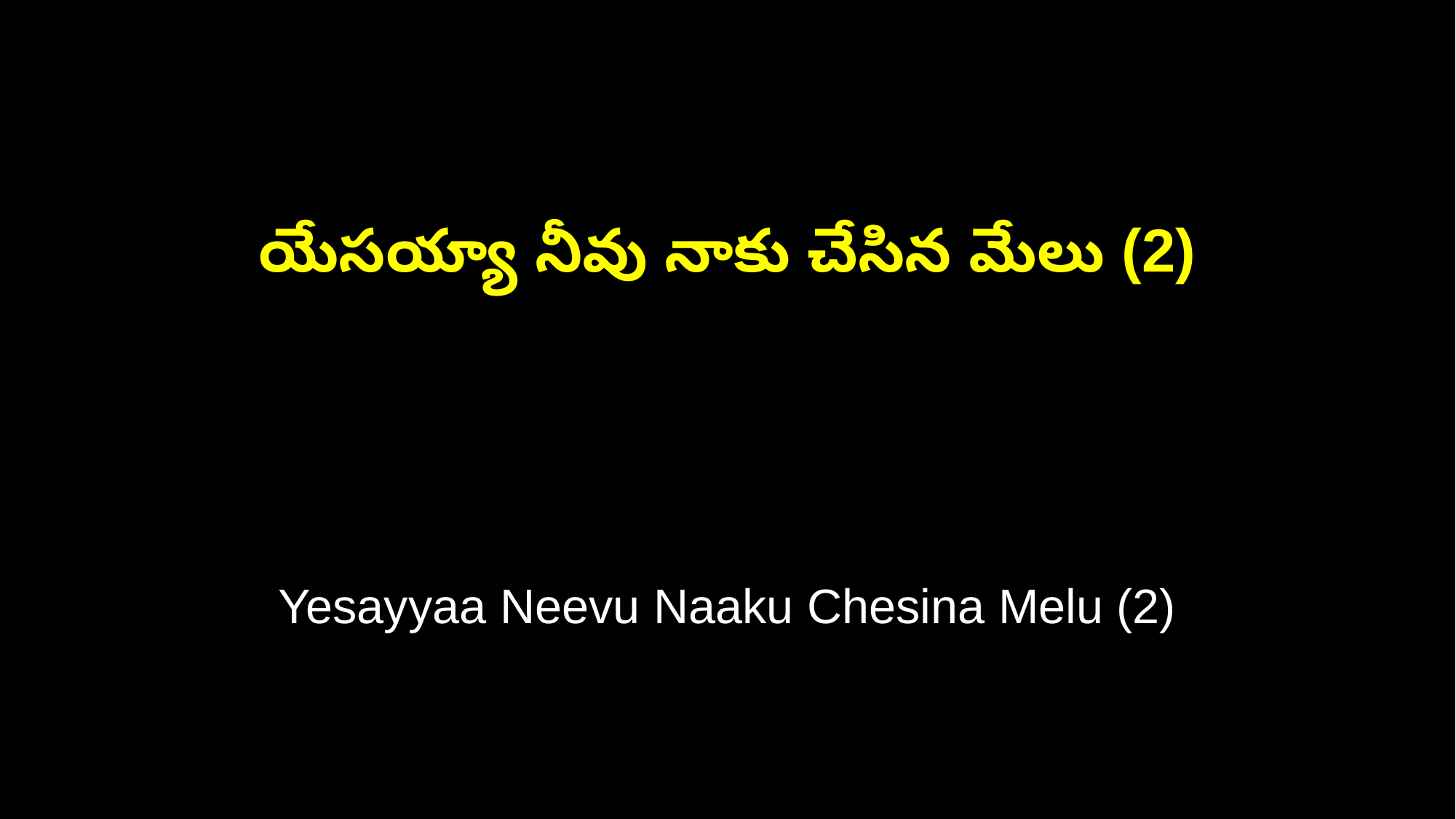

యేసయ్యా నీవు నాకు చేసిన మేలు (2)
Yesayyaa Neevu Naaku Chesina Melu (2)